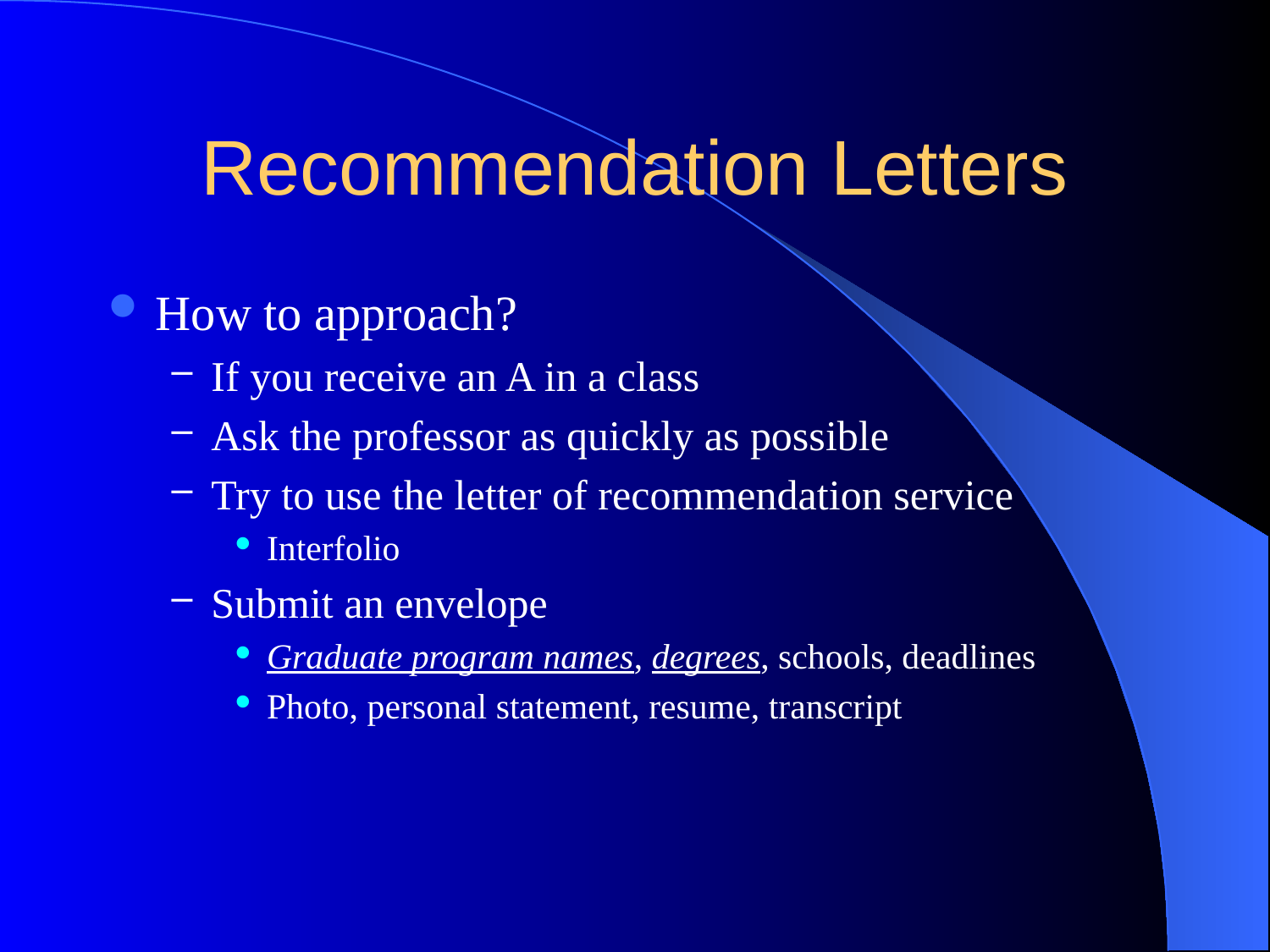

# Recommendation Letters
How to approach?
If you receive an A in a class
Ask the professor as quickly as possible
Try to use the letter of recommendation service
Interfolio
Submit an envelope
Graduate program names, degrees, schools, deadlines
Photo, personal statement, resume, transcript